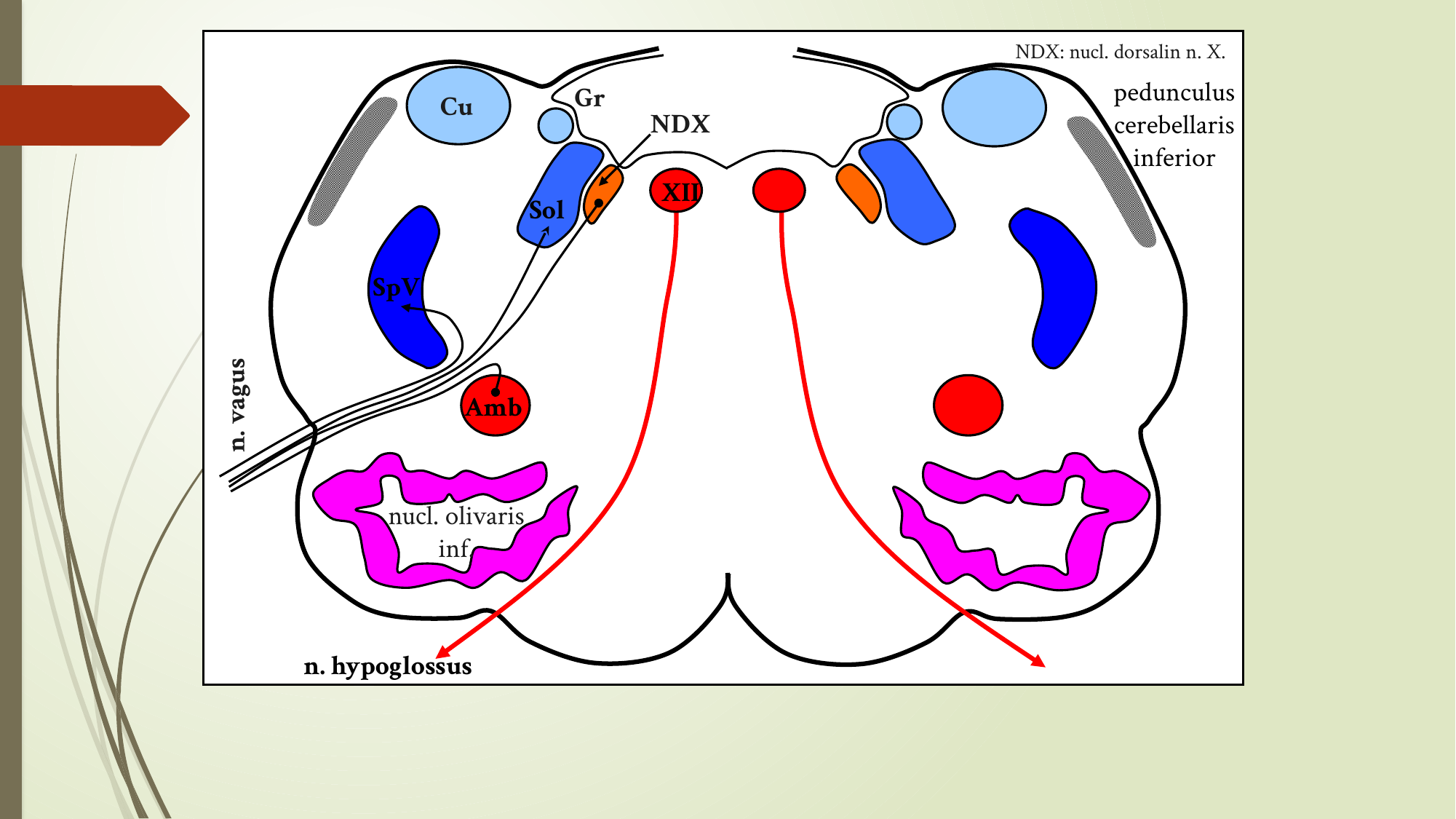

NDX: nucl. dorsalin n. X.

pedunculus cerebellaris inferior

Gr
Cu

NDX

XII

Sol

SpV

n. vagus
Amb

nucl. olivaris inf.
n. hypoglossus